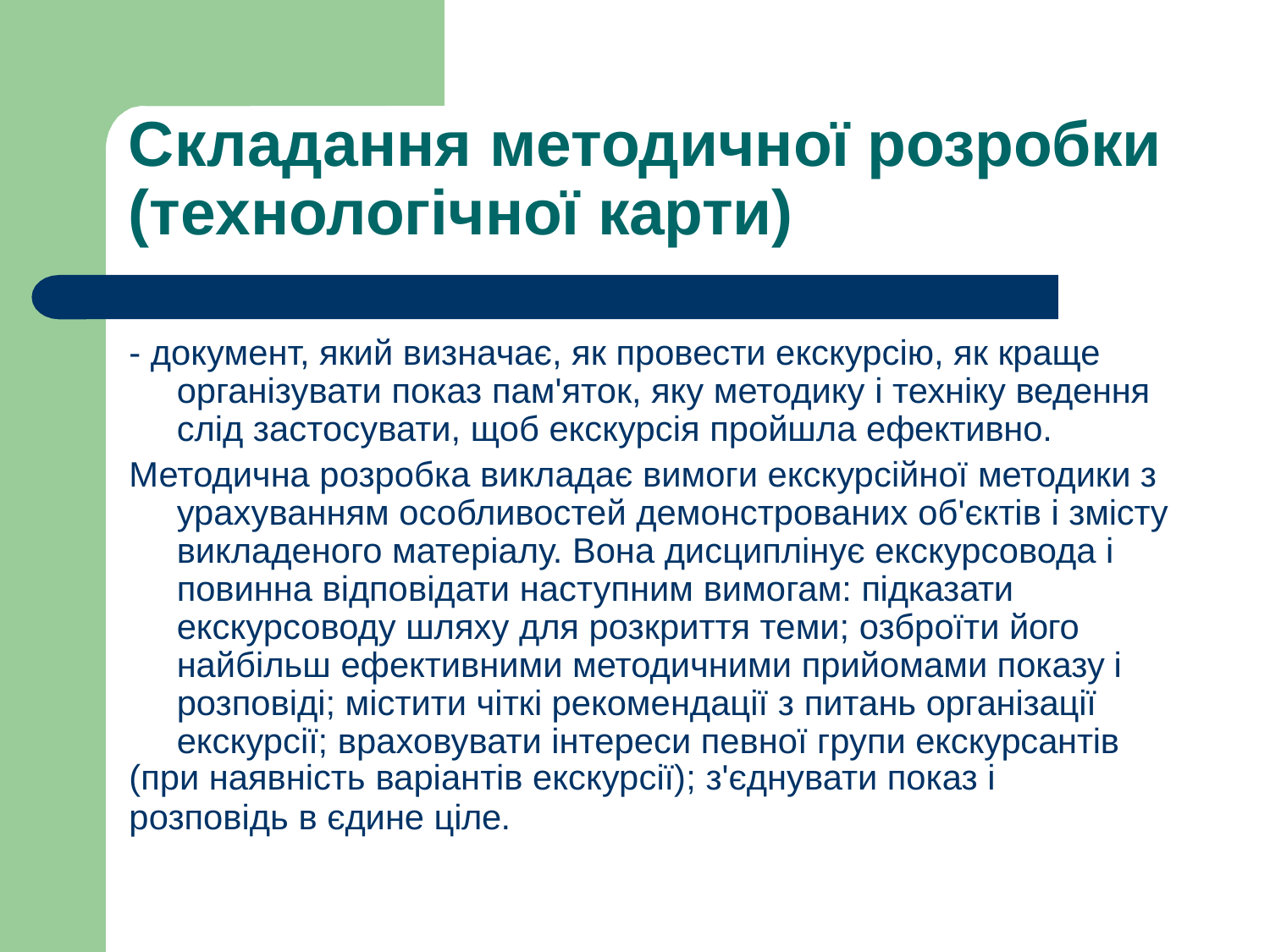

# Складання методичної розробки (технологічної карти)
- документ, який визначає, як провести екскурсію, як краще організувати показ пам'яток, яку методику і техніку ведення слід застосувати, щоб екскурсія пройшла ефективно.
Методична розробка викладає вимоги екскурсійної методики з урахуванням особливостей демонстрованих об'єктів і змісту викладеного матеріалу. Вона дисциплінує екскурсовода і повинна відповідати наступним вимогам: підказати екскурсоводу шляху для розкриття теми; озброїти його найбільш ефективними методичними прийомами показу і розповіді; містити чіткі рекомендації з питань організації екскурсії; враховувати інтереси певної групи екскурсантів
(при наявність варіантів екскурсії); з'єднувати показ і
розповідь в єдине ціле.